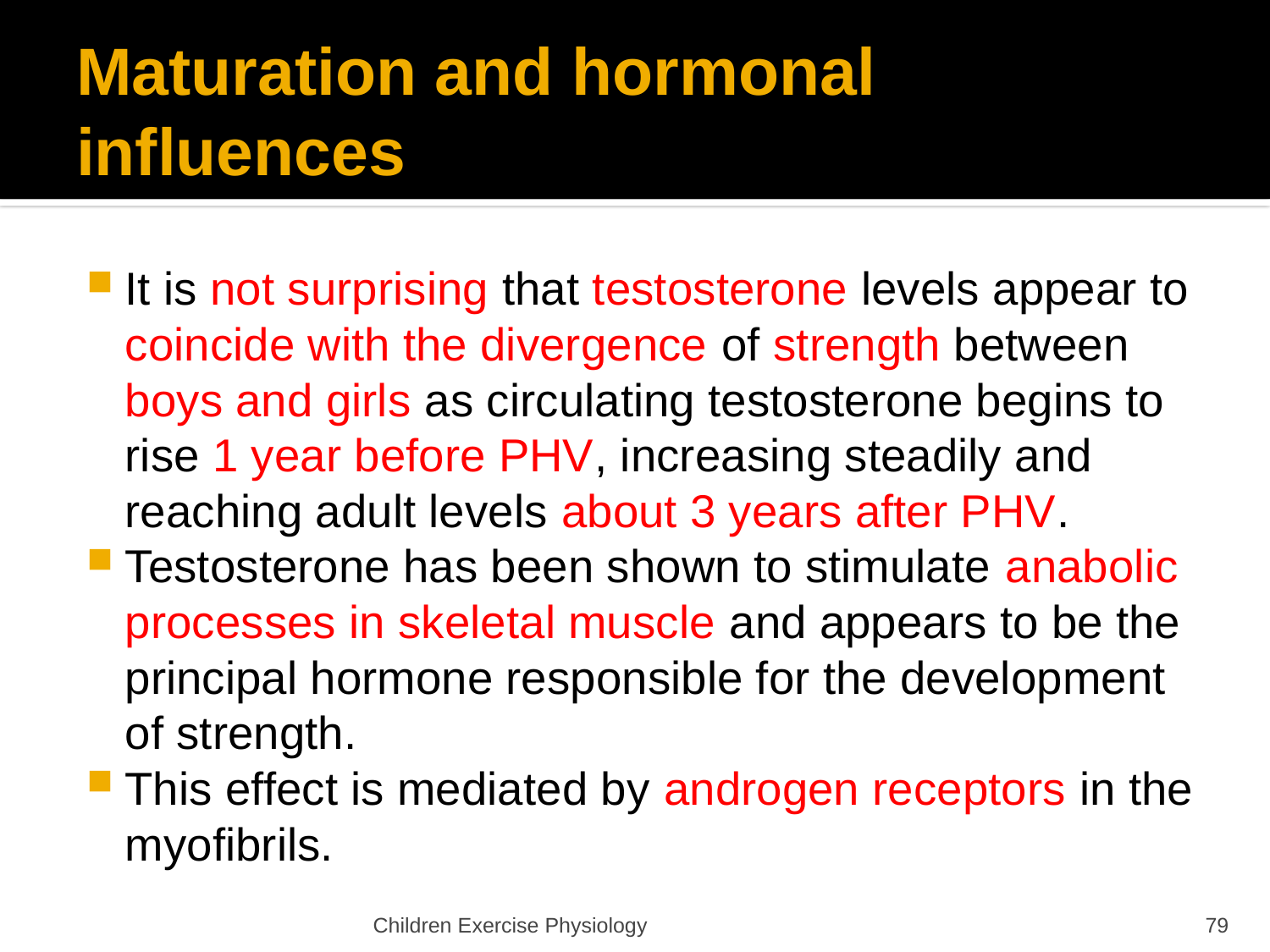

# Maturation and hormonal influences
It is not surprising that testosterone levels appear to coincide with the divergence of strength between boys and girls as circulating testosterone begins to rise 1 year before PHV, increasing steadily and reaching adult levels about 3 years after PHV.
Testosterone has been shown to stimulate anabolic processes in skeletal muscle and appears to be the principal hormone responsible for the development of strength.
This effect is mediated by androgen receptors in the myofibrils.
Children Exercise Physiology
79